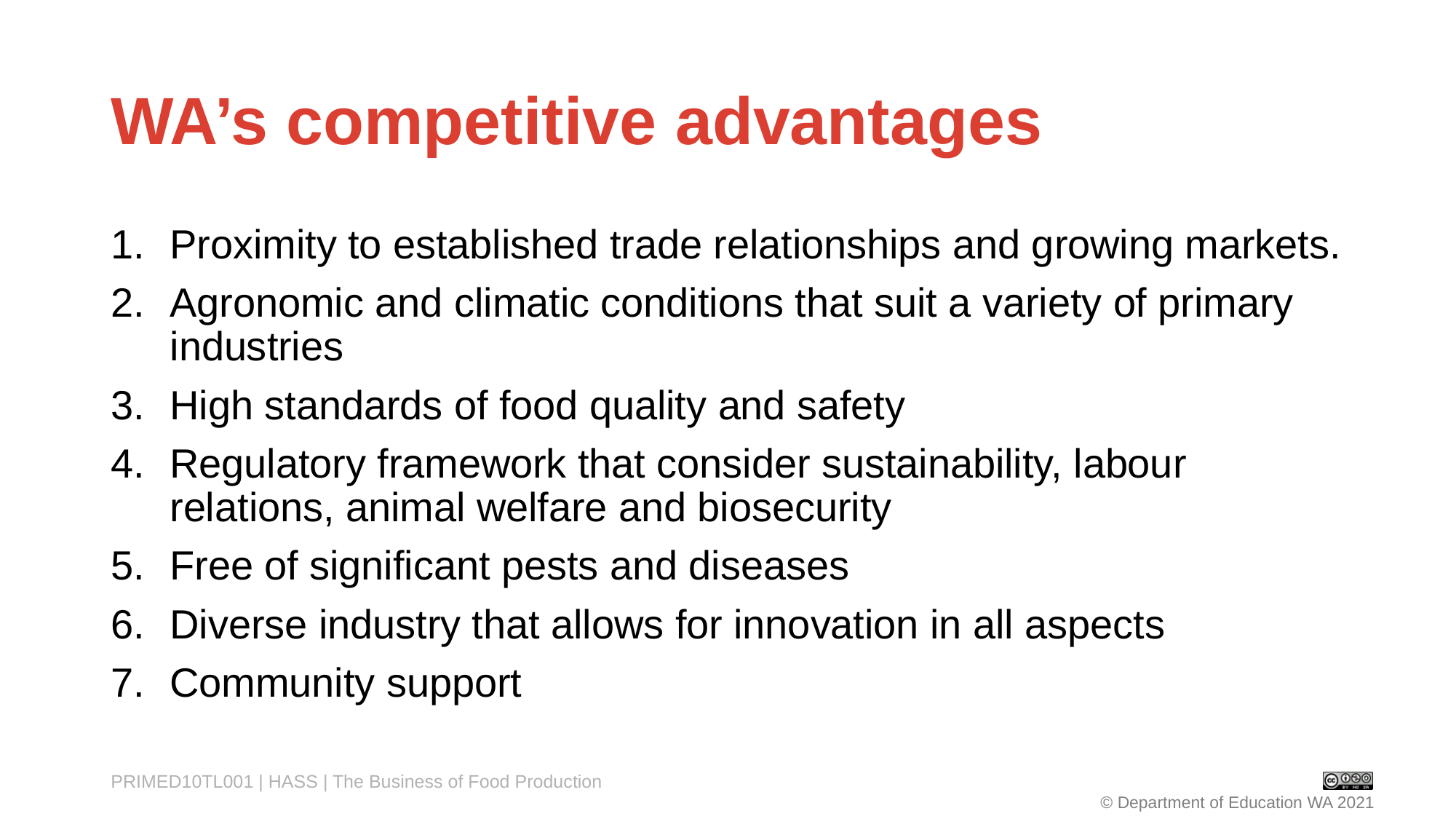

# WA’s competitive advantages
Proximity to established trade relationships and growing markets.
Agronomic and climatic conditions that suit a variety of primary industries
High standards of food quality and safety
Regulatory framework that consider sustainability, labour relations, animal welfare and biosecurity
Free of significant pests and diseases
Diverse industry that allows for innovation in all aspects
Community support
PRIMED10TL001 | HASS | The Business of Food Production